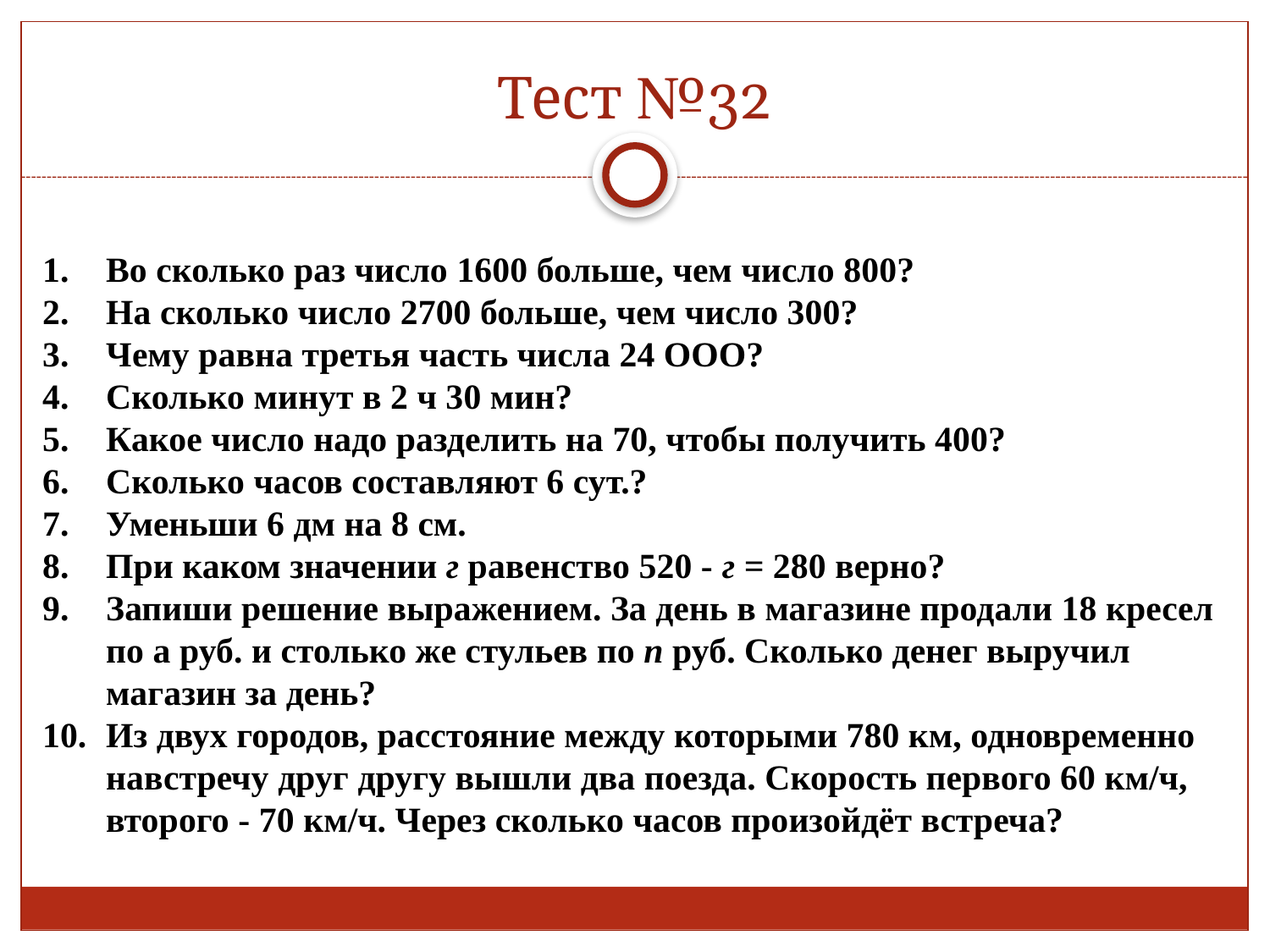

# Тест №32
Во сколько раз число 1600 больше, чем число 800?
На сколько число 2700 больше, чем число 300?
Чему равна третья часть числа 24 ООО?
Сколько минут в 2 ч 30 мин?
Какое число надо разделить на 70, чтобы получить 400?
Сколько часов составляют 6 сут.?
Уменьши 6 дм на 8 см.
При каком значении г равенство 520 - г = 280 верно?
Запиши решение выражением. За день в магазине продали 18 кресел по а руб. и столько же стульев по п руб. Сколько денег выручил магазин за день?
Из двух городов, расстояние между которыми 780 км, одновременно навстречу друг другу вышли два поезда. Скорость первого 60 км/ч, второго - 70 км/ч. Через сколько часов произойдёт встреча?